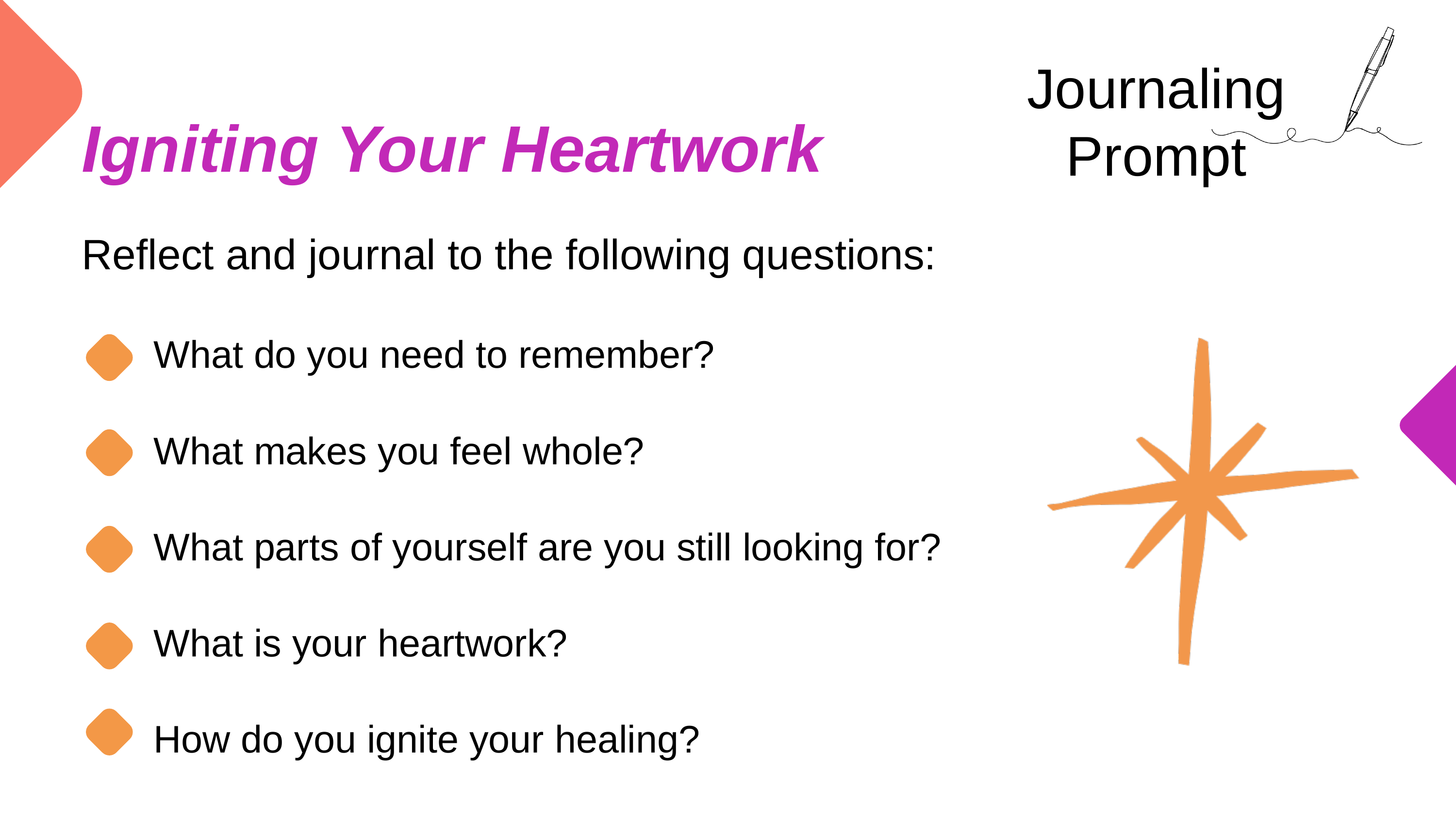

Journaling Prompt
Igniting Your Heartwork
Reflect and journal to the following questions:
What do you need to remember?

What makes you feel whole?

What parts of yourself are you still looking for?

What is your heartwork?

How do you ignite your healing?